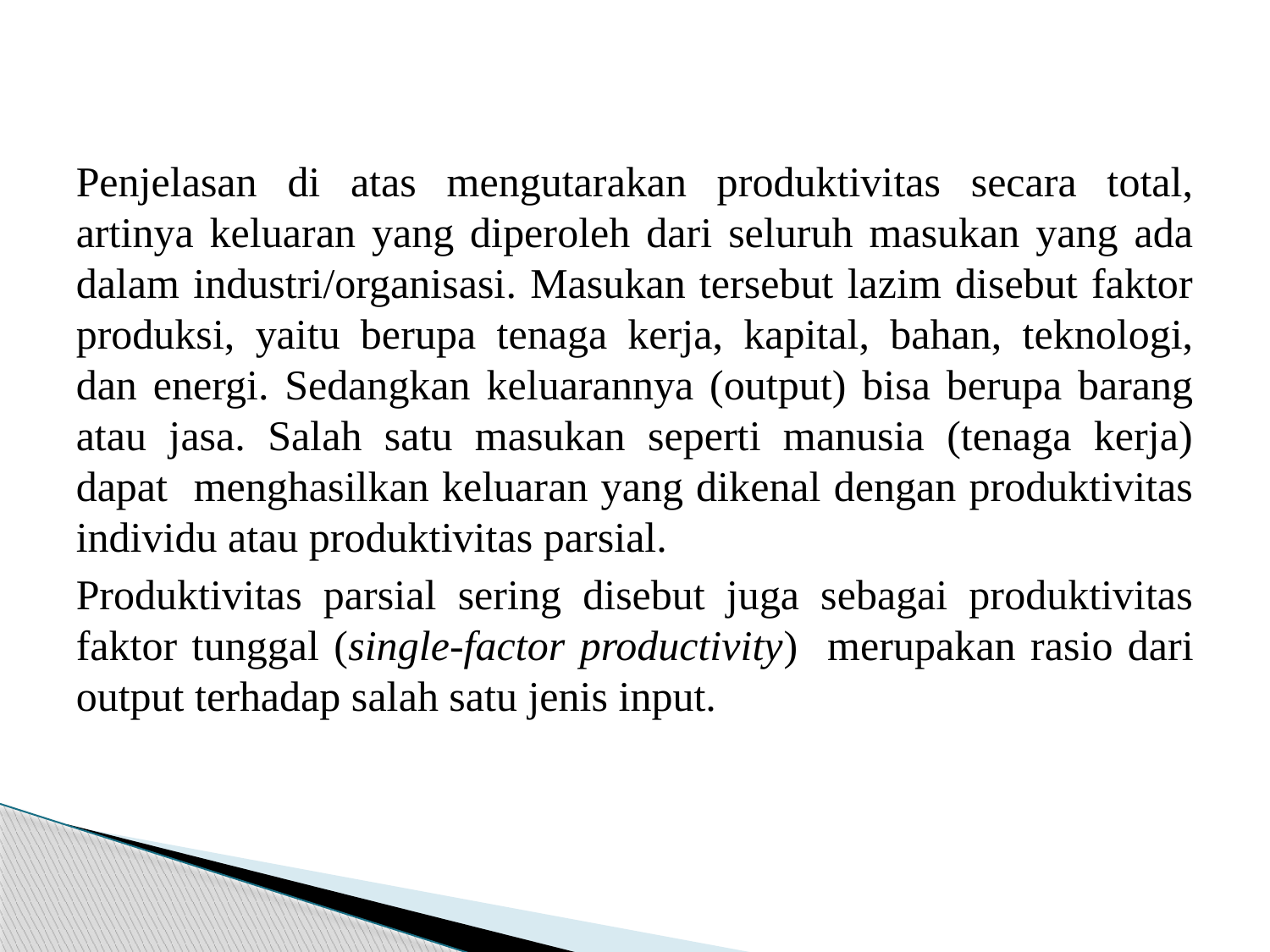

#
Penjelasan di atas mengutarakan produktivitas secara total, artinya keluaran yang diperoleh dari seluruh masukan yang ada dalam industri/organisasi. Masukan tersebut lazim disebut faktor produksi, yaitu berupa tenaga kerja, kapital, bahan, teknologi, dan energi. Sedangkan keluarannya (output) bisa berupa barang atau jasa. Salah satu masukan seperti manusia (tenaga kerja) dapat  menghasilkan keluaran yang dikenal dengan produktivitas individu atau produktivitas parsial.
Produktivitas parsial sering disebut juga sebagai produktivitas faktor tunggal (single-factor productivity)  merupakan rasio dari output terhadap salah satu jenis input.